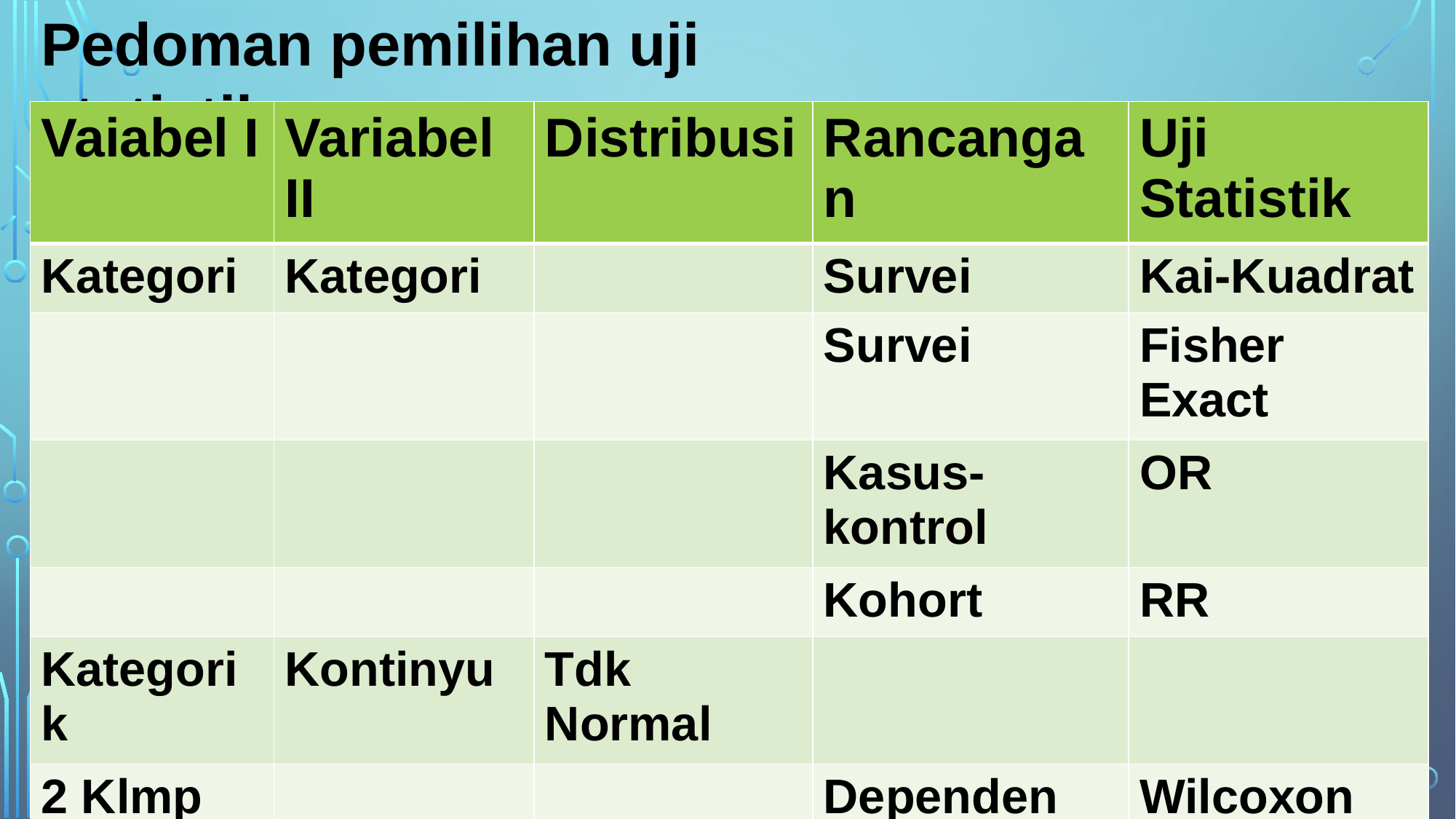

Pedoman pemilihan uji statistik
| Vaiabel I | Variabel II | Distribusi | Rancangan | Uji Statistik |
| --- | --- | --- | --- | --- |
| Kategori | Kategori |  | Survei | Kai-Kuadrat |
|  |  |  | Survei | Fisher Exact |
|  |  |  | Kasus-kontrol | OR |
|  |  |  | Kohort | RR |
| Kategorik | Kontinyu | Tdk Normal |  |  |
| 2 Klmp |  |  | Dependen | Wilcoxon |
|  |  |  | Independen | Mann-Whitn |
| 3>Klmp |  |  | Dependen | Friedman |
|  |  |  | Independen | Kruskal W |